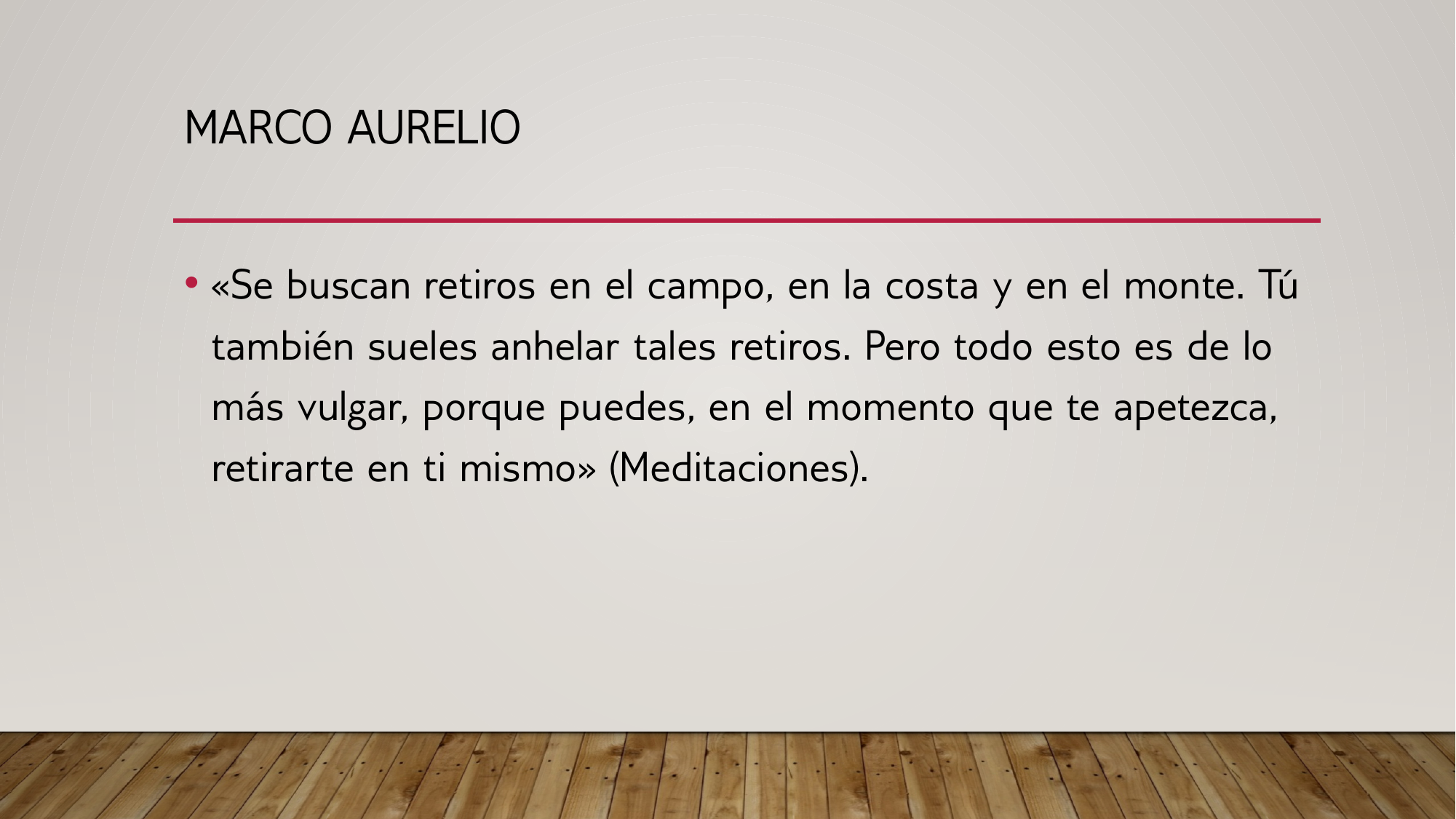

# Marco aurelio
«Se buscan retiros en el campo, en la costa y en el monte. Tú también sueles anhelar tales retiros. Pero todo esto es de lo más vulgar, porque puedes, en el momento que te apetezca, retirarte en ti mismo» (Meditaciones).